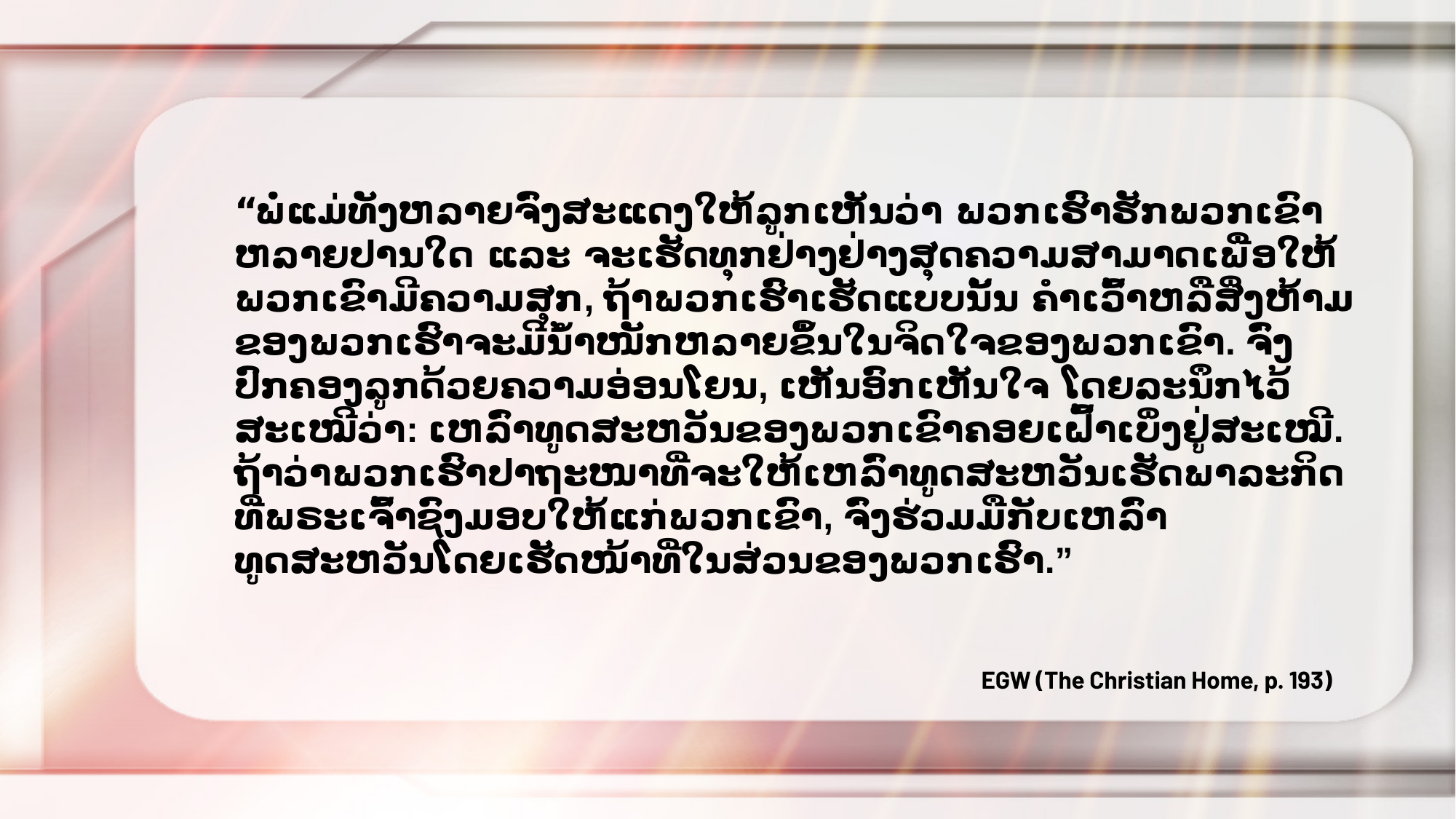

“ພໍ່ແມ່ທັງຫລາຍຈົ່ງສະແດງໃຫ້ລູກເຫັນວ່າ ພວກເຮົາຮັກພວກເຂົາຫລາຍປານໃດ ແລະ ຈະເຮັດທຸກຢ່າງຢ່າງສຸດຄວາມສາມາດເພື່ອໃຫ້ພວກເຂົາມີຄວາມສຸກ, ຖ້າພວກເຮົາເຮັດແບບນັ້ນ ຄໍາເວົ້າຫລືສິ່ງຫ້າມຂອງພວກເຮົາຈະມີນໍ້າໜັກຫລາຍຂຶ້ນໃນຈິດໃຈຂອງພວກເຂົາ. ຈົ່ງປົກຄອງລູກດ້ວຍຄວາມອ່ອນໂຍນ, ເຫັນອົກເຫັນໃຈ ໂດຍລະນຶກໄວ້ສະເໝີວ່າ: ເຫລົ່າທູດສະຫວັນຂອງພວກເຂົາຄອຍເຝົ້າເບິ່ງຢູ່ສະເໝີ. ຖ້າວ່າພວກເຮົາປາຖະໜາທີ່ຈະໃຫ້ເຫລົ່າທູດສະຫວັນເຮັດພາລະກິດທີ່ພຣະເຈົ້າຊົງມອບໃຫ້ແກ່ພວກເຂົາ, ຈົ່ງຮ່ວມມືກັບເຫລົ່າທູດສະຫວັນໂດຍເຮັດໜ້າທີ່ໃນສ່ວນຂອງພວກເຮົາ.”
EGW (The Christian Home, p. 193)